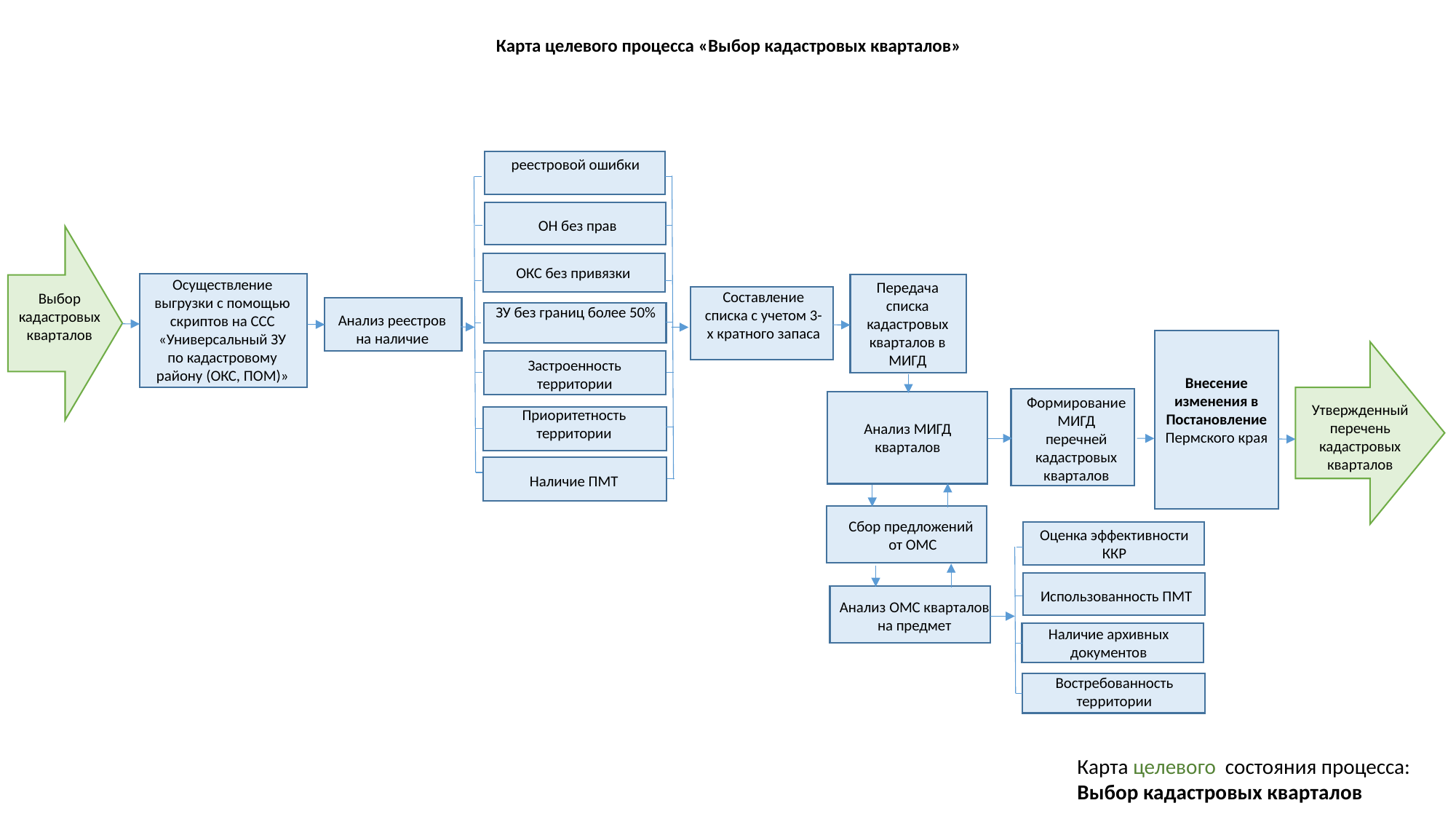

Карта целевого процесса «Выбор кадастровых кварталов»
реестровой ошибки

ОН без прав

Выбор кадастровых кварталов

ОКС без привязки
Осуществление выгрузки с помощью скриптов на ССС «Универсальный ЗУ по кадастровому району (ОКС, ПОМ)»

Передача списка кадастровых кварталов в МИГД

Составление списка с учетом 3-х кратного запаса

ЗУ без границ более 50%

Анализ реестров
на наличие

Внесение изменения в Постановление
Пермского края

Утвержденный перечень кадастровых кварталов
Застроенность территории

Формирование МИГД перечней кадастровых кварталов

Анализ МИГД
кварталов
Приоритетность территории

Наличие ПМТ
Сбор предложений
 от ОМС

Оценка эффективности ККР

Использованность ПМТ
Анализ ОМС кварталов на предмет

Наличие архивных документов

Востребованность территории

Карта целевого  состояния процесса:
Выбор кадастровых кварталов